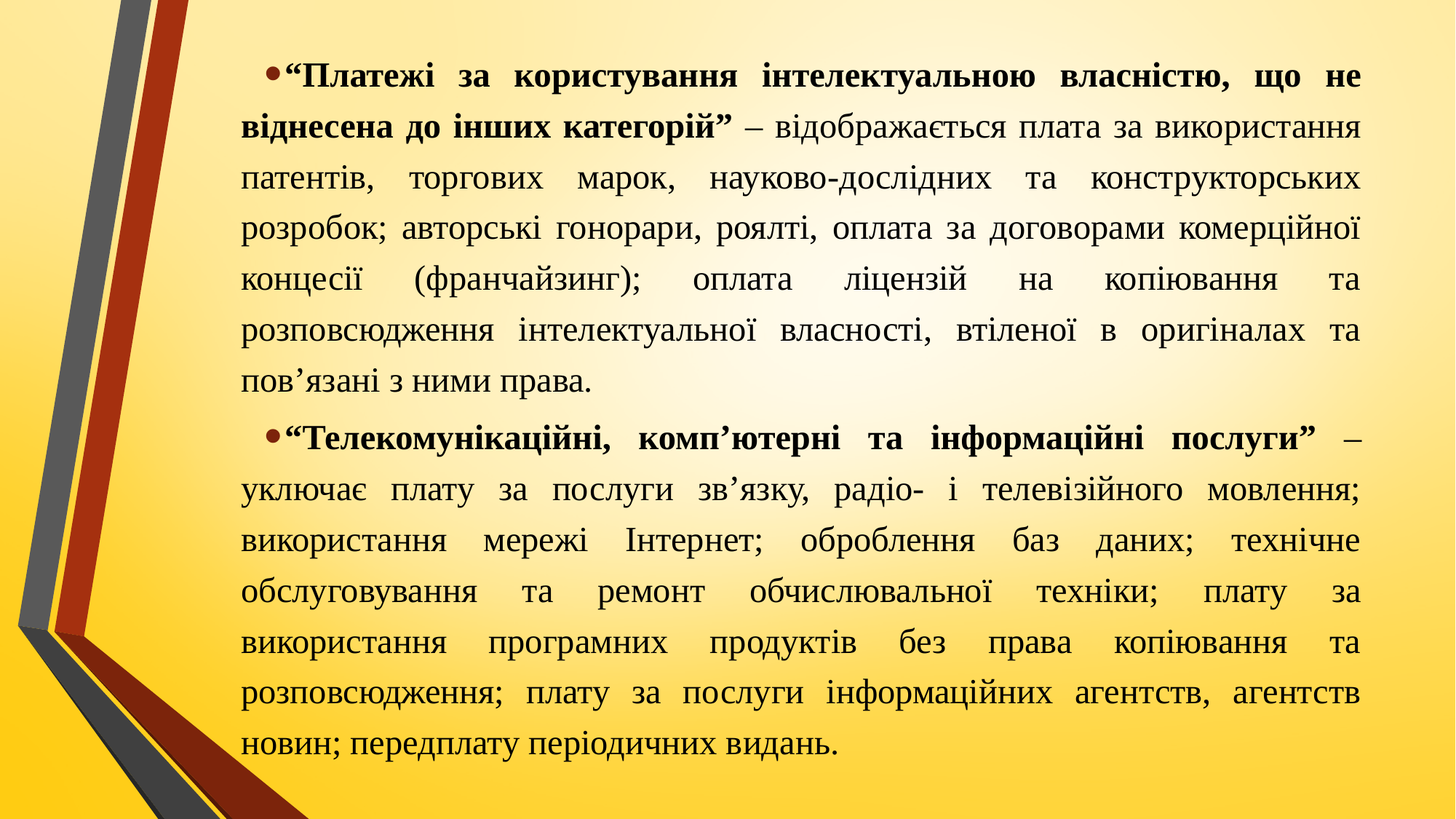

“Платежі за користування інтелектуальною власністю, що не віднесена до інших категорій” – відображається плата за використання патентів, торгових марок, науково-дослідних та конструкторських розробок; авторські гонорари, роялті, оплата за договорами комерційної концесії (франчайзинг); оплата ліцензій на копіювання та розповсюдження інтелектуальної власності, втіленої в оригіналах та пов’язані з ними права.
“Телекомунікаційні, комп’ютерні та інформаційні послуги” – уключає плату за послуги зв’язку, радіо- і телевізійного мовлення; використання мережі Інтернет; оброблення баз даних; технічне обслуговування та ремонт обчислювальної техніки; плату за використання програмних продуктів без права копіювання та розповсюдження; плату за послуги інформаційних агентств, агентств новин; передплату періодичних видань.